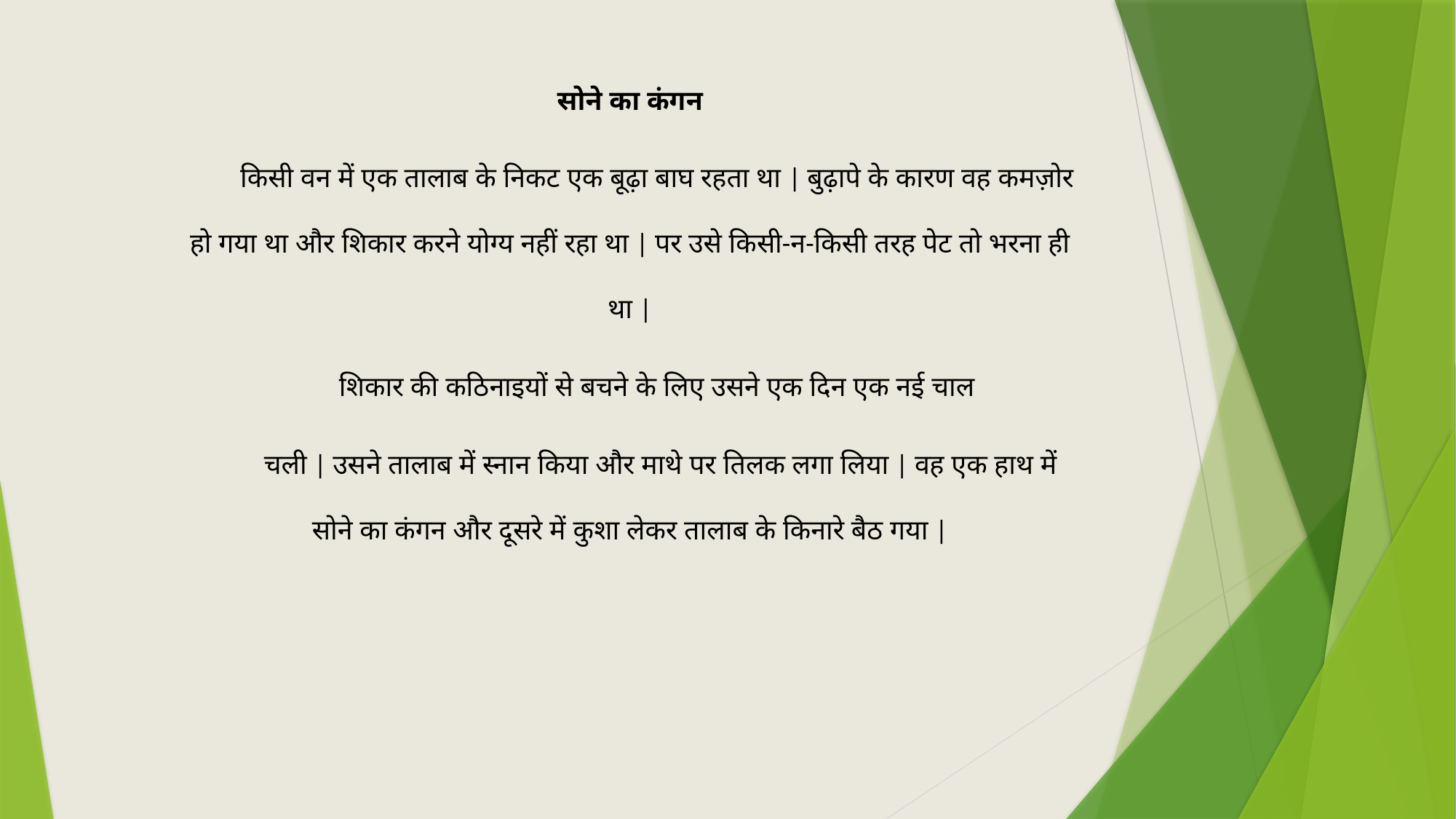

सोने का कंगन
किसी वन में एक तालाब के निकट एक बूढ़ा बाघ रहता था | बुढ़ापे के कारण वह कमज़ोर हो गया था और शिकार करने योग्य नहीं रहा था | पर उसे किसी-न-किसी तरह पेट तो भरना ही था |
शिकार की कठिनाइयों से बचने के लिए उसने एक दिन एक नई चाल
 चली | उसने तालाब में स्नान किया और माथे पर तिलक लगा लिया | वह एक हाथ में सोने का कंगन और दूसरे में कुशा लेकर तालाब के किनारे बैठ गया |